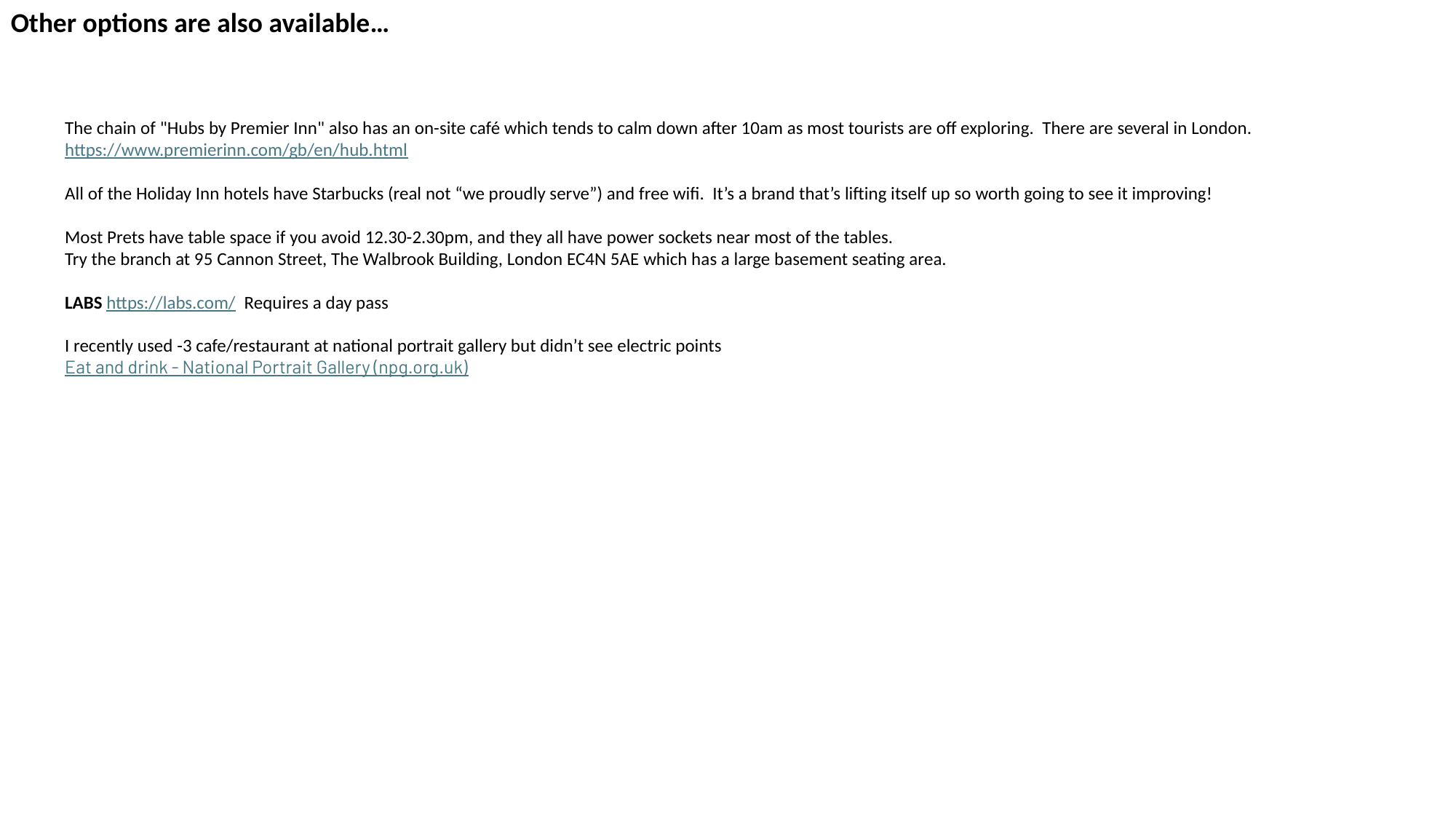

Other options are also available…
The chain of "Hubs by Premier Inn" also has an on-site café which tends to calm down after 10am as most tourists are off exploring.  There are several in London. https://www.premierinn.com/gb/en/hub.html

All of the Holiday Inn hotels have Starbucks (real not “we proudly serve”) and free wifi.  It’s a brand that’s lifting itself up so worth going to see it improving!

Most Prets have table space if you avoid 12.30-2.30pm, and they all have power sockets near most of the tables.
Try the branch at 95 Cannon Street, The Walbrook Building, London EC4N 5AE which has a large basement seating area.

LABS https://labs.com/  Requires a day pass

I recently used -3 cafe/restaurant at national portrait gallery but didn’t see electric points
Eat and drink - National Portrait Gallery (npg.org.uk)